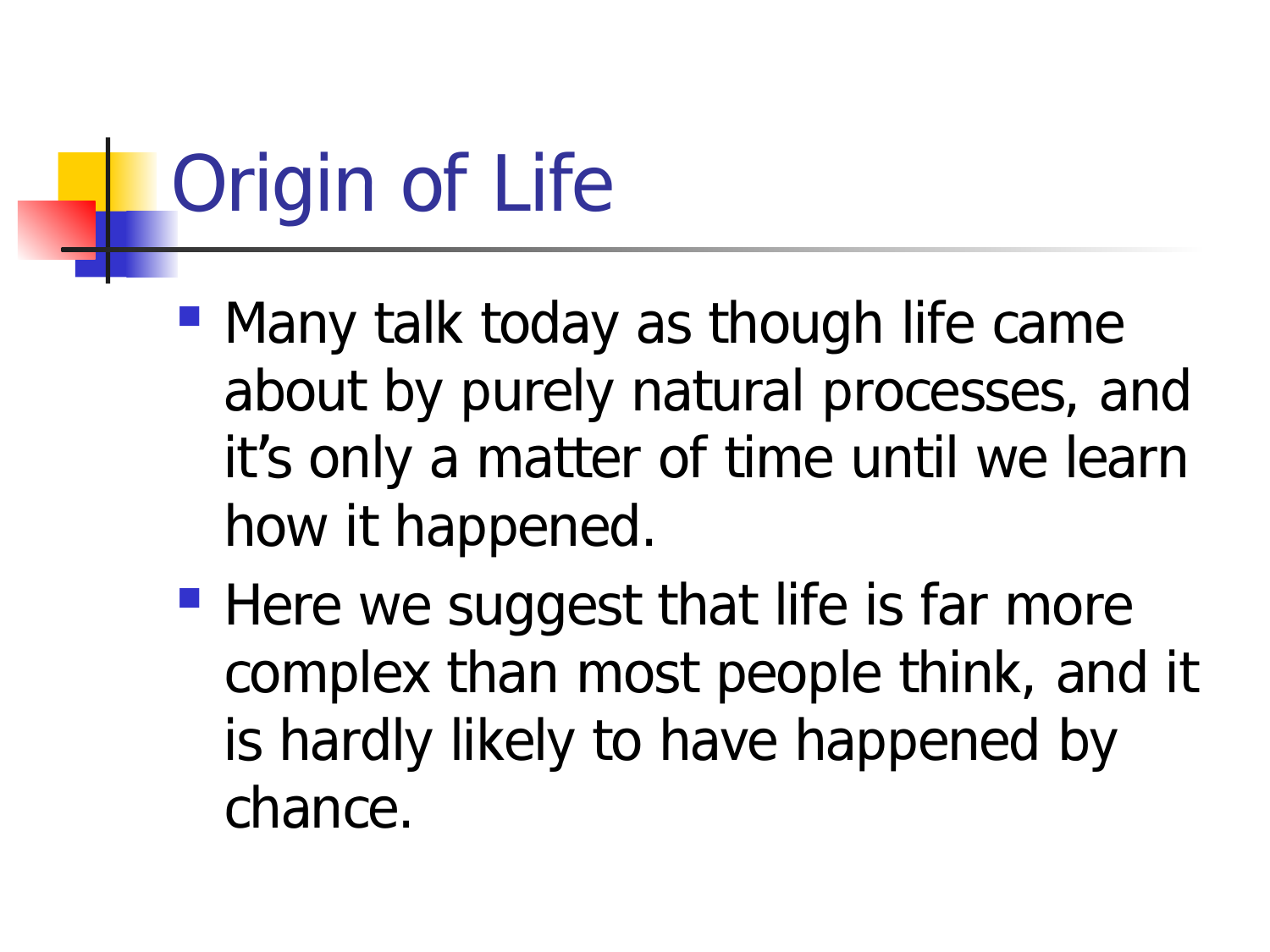

# Origin of Life
Many talk today as though life came about by purely natural processes, and it’s only a matter of time until we learn how it happened.
Here we suggest that life is far more complex than most people think, and it is hardly likely to have happened by chance.